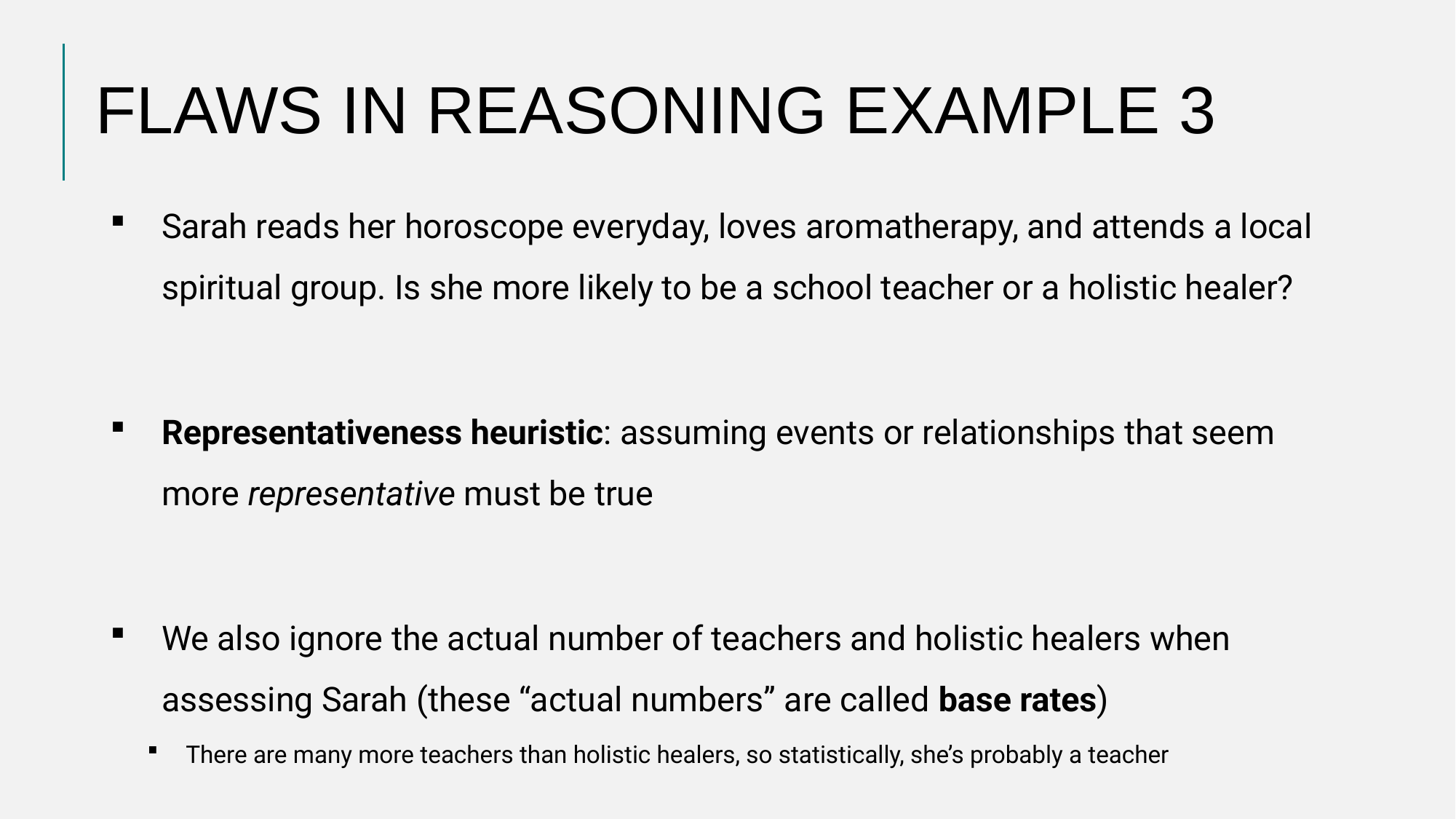

# FLAWS IN REASONING EXAMPLE 3
Sarah reads her horoscope everyday, loves aromatherapy, and attends a local spiritual group. Is she more likely to be a school teacher or a holistic healer?

Representativeness heuristic: assuming events or relationships that seem more representative must be true

We also ignore the actual number of teachers and holistic healers when assessing Sarah (these “actual numbers” are called base rates)
There are many more teachers than holistic healers, so statistically, she’s probably a teacher